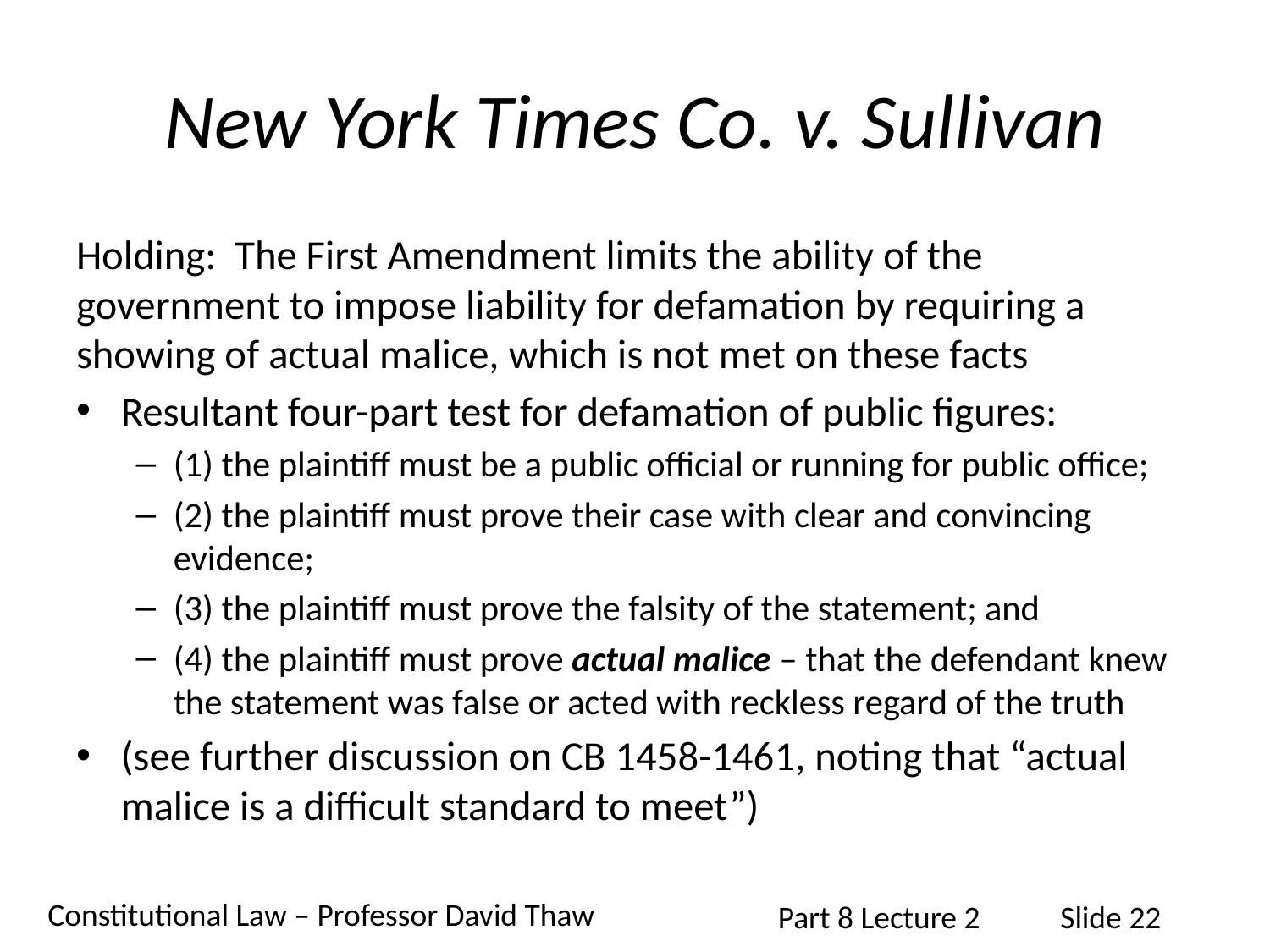

# New York Times Co. v. Sullivan
Holding:  The First Amendment limits the ability of the government to impose liability for defamation by requiring a showing of actual malice, which is not met on these facts
Resultant four-part test for defamation of public figures:
(1) the plaintiff must be a public official or running for public office;
(2) the plaintiff must prove their case with clear and convincing evidence;
(3) the plaintiff must prove the falsity of the statement; and
(4) the plaintiff must prove actual malice – that the defendant knew the statement was false or acted with reckless regard of the truth
(see further discussion on CB 1458-1461, noting that “actual malice is a difficult standard to meet”)